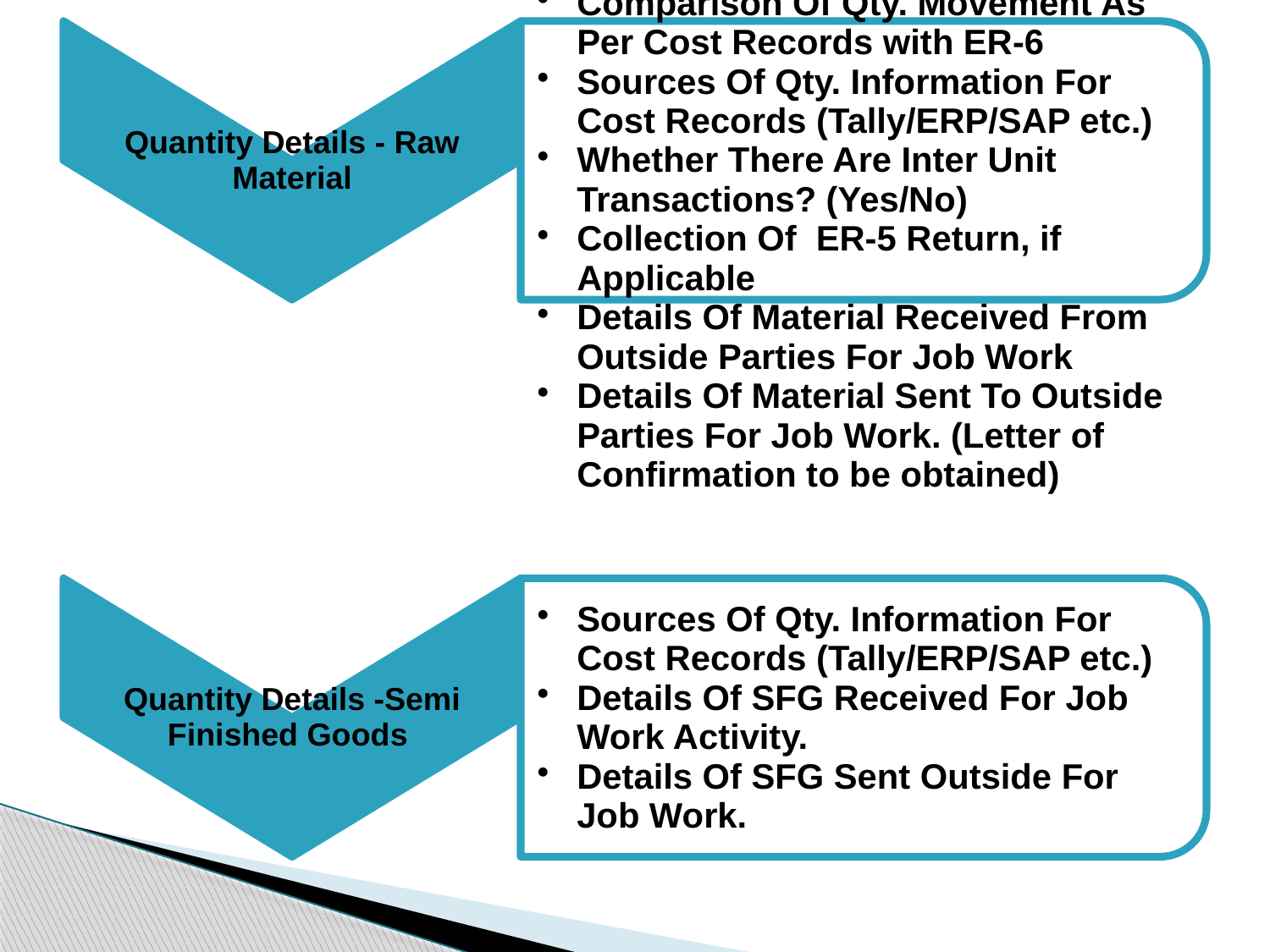

Quantity Details - Raw Material
Quantity Details -Semi Finished Goods
Comparison Of Qty. Movement As Per Cost Records with ER-6
Sources Of Qty. Information For Cost Records (Tally/ERP/SAP etc.)
Whether There Are Inter Unit Transactions? (Yes/No)
Collection Of  ER-5 Return, if Applicable
Details Of Material Received From Outside Parties For Job Work
Details Of Material Sent To Outside Parties For Job Work. (Letter of Confirmation to be obtained)
Sources Of Qty. Information For Cost Records (Tally/ERP/SAP etc.)
Details Of SFG Received For Job Work Activity.
Details Of SFG Sent Outside For Job Work.